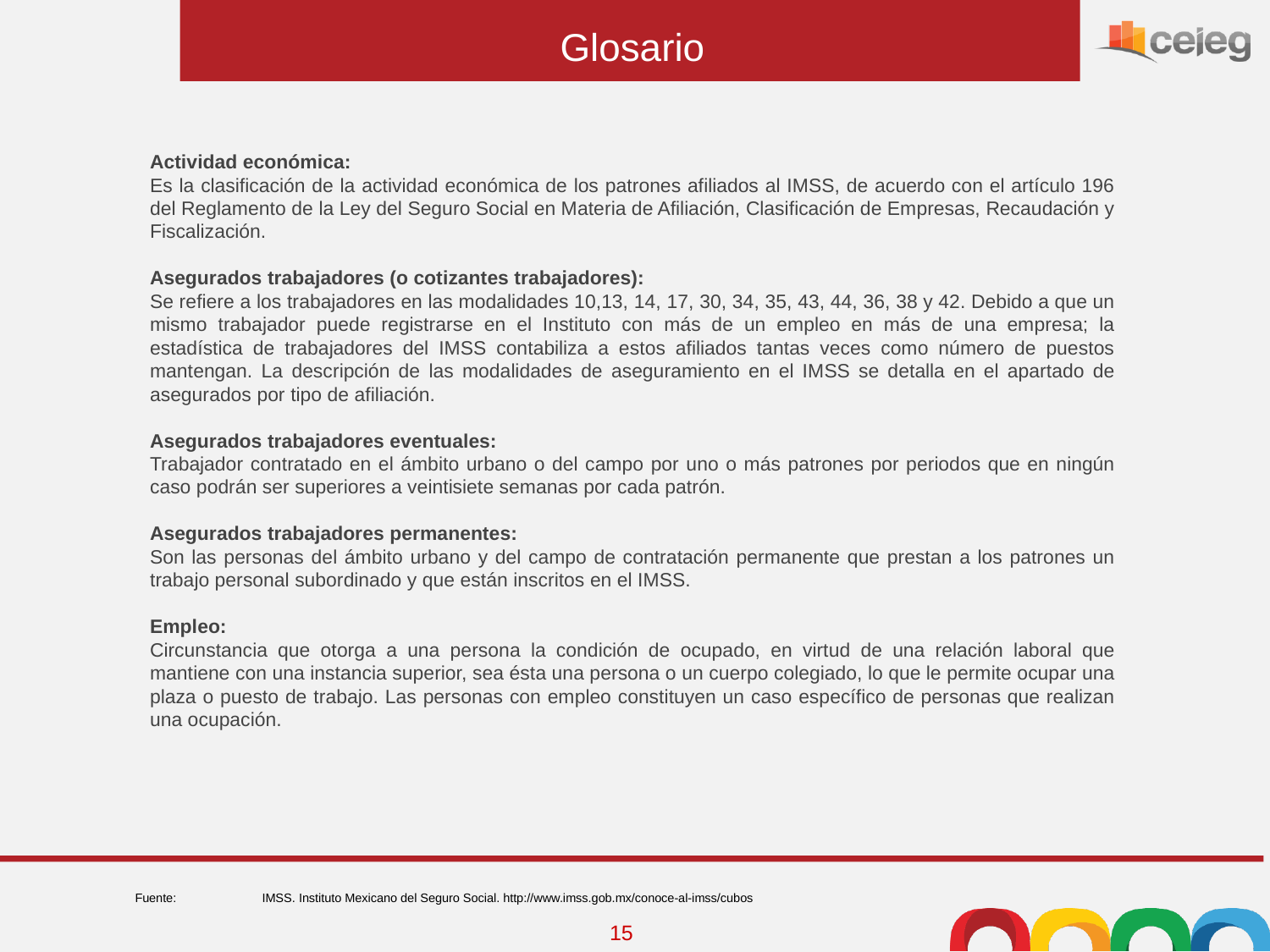

Glosario

Actividad económica:
Es la clasificación de la actividad económica de los patrones afiliados al IMSS, de acuerdo con el artículo 196 del Reglamento de la Ley del Seguro Social en Materia de Afiliación, Clasificación de Empresas, Recaudación y Fiscalización.

Asegurados trabajadores (o cotizantes trabajadores):
Se refiere a los trabajadores en las modalidades 10,13, 14, 17, 30, 34, 35, 43, 44, 36, 38 y 42. Debido a que un mismo trabajador puede registrarse en el Instituto con más de un empleo en más de una empresa; la estadística de trabajadores del IMSS contabiliza a estos afiliados tantas veces como número de puestos mantengan. La descripción de las modalidades de aseguramiento en el IMSS se detalla en el apartado de asegurados por tipo de afiliación.

Asegurados trabajadores eventuales:
Trabajador contratado en el ámbito urbano o del campo por uno o más patrones por periodos que en ningún caso podrán ser superiores a veintisiete semanas por cada patrón.

Asegurados trabajadores permanentes:
Son las personas del ámbito urbano y del campo de contratación permanente que prestan a los patrones un trabajo personal subordinado y que están inscritos en el IMSS.

Empleo:
Circunstancia que otorga a una persona la condición de ocupado, en virtud de una relación laboral que mantiene con una instancia superior, sea ésta una persona o un cuerpo colegiado, lo que le permite ocupar una plaza o puesto de trabajo. Las personas con empleo constituyen un caso específico de personas que realizan una ocupación.
Fuente:	IMSS. Instituto Mexicano del Seguro Social. http://www.imss.gob.mx/conoce-al-imss/cubos
15